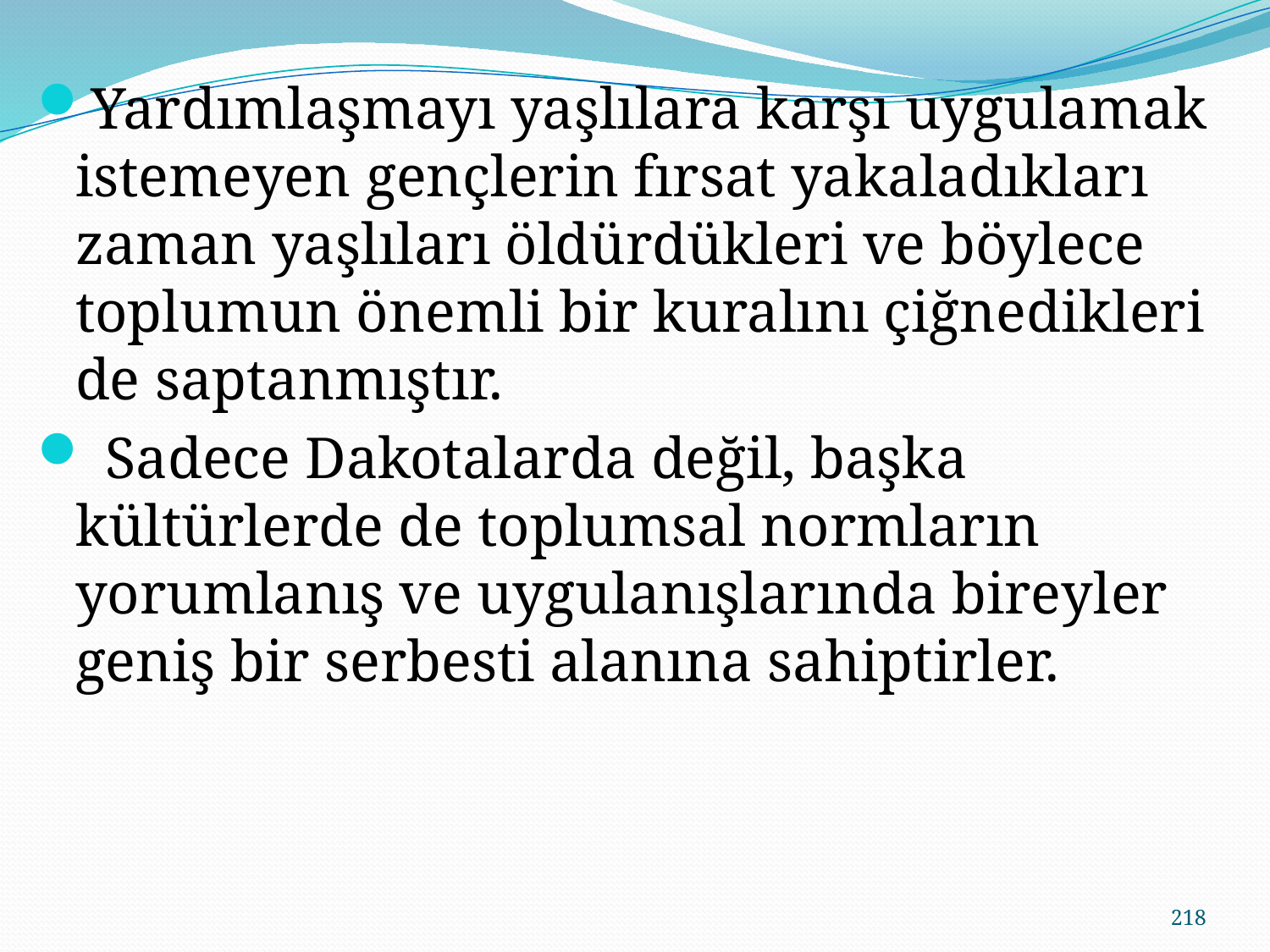

Yardımlaşmayı yaşlılara karşı uygulamak istemeyen gençlerin fırsat yakaladıkları zaman yaşlıları öldürdükleri ve böylece toplumun önemli bir kuralını çiğnedikleri de saptanmıştır.
 Sadece Dakotalarda değil, başka kültürlerde de toplumsal normların yorumlanış ve uygulanışlarında bireyler geniş bir serbesti alanına sahiptirler.
218